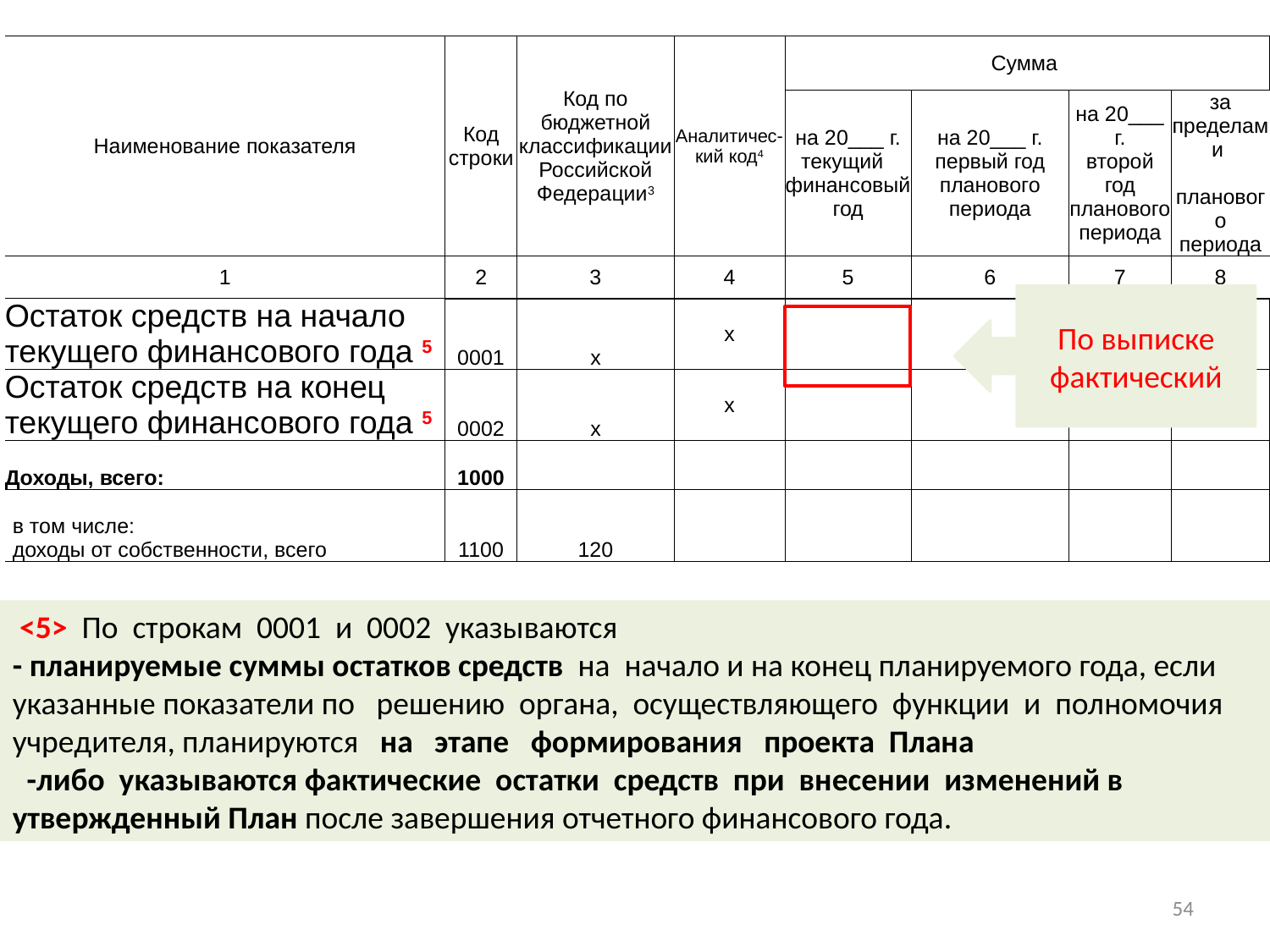

| Наименование показателя | Код строки | Код по бюджетной классификации Российской Федерации3 | Аналитичес-кий код4 | Сумма |  |  |  |
| --- | --- | --- | --- | --- | --- | --- | --- |
|  |  |  |  | на 20\_\_\_ г. текущий финансовый год | на 20\_\_\_ г. первый год планового периода | на 20\_\_\_ г. второй год планового периода | за пределами планового периода |
| 1 | 2 | 3 | 4 | 5 | 6 | 7 | 8 |
| Остаток средств на начало текущего финансового года 5 | 0001 | х | х |  |  |  |  |
| Остаток средств на конец текущего финансового года 5 | 0002 | х | х |  |  |  |  |
| Доходы, всего: | 1000 |  |  |  |  |  |  |
| в том числе: доходы от собственности, всего | 1100 | 120 |  |  |  |  |  |
По выписке фактический

 <5>  По  строкам  0001  и  0002  указываются
- планируемые суммы остатков средств  на  начало и на конец планируемого года, если указанные показатели по   решению  органа,  осуществляющего  функции  и  полномочия  учредителя, планируются   на   этапе   формирования   проекта  Плана
  -либо  указываются фактические  остатки  средств  при  внесении  изменений в утвержденный План после завершения отчетного финансового года.
54